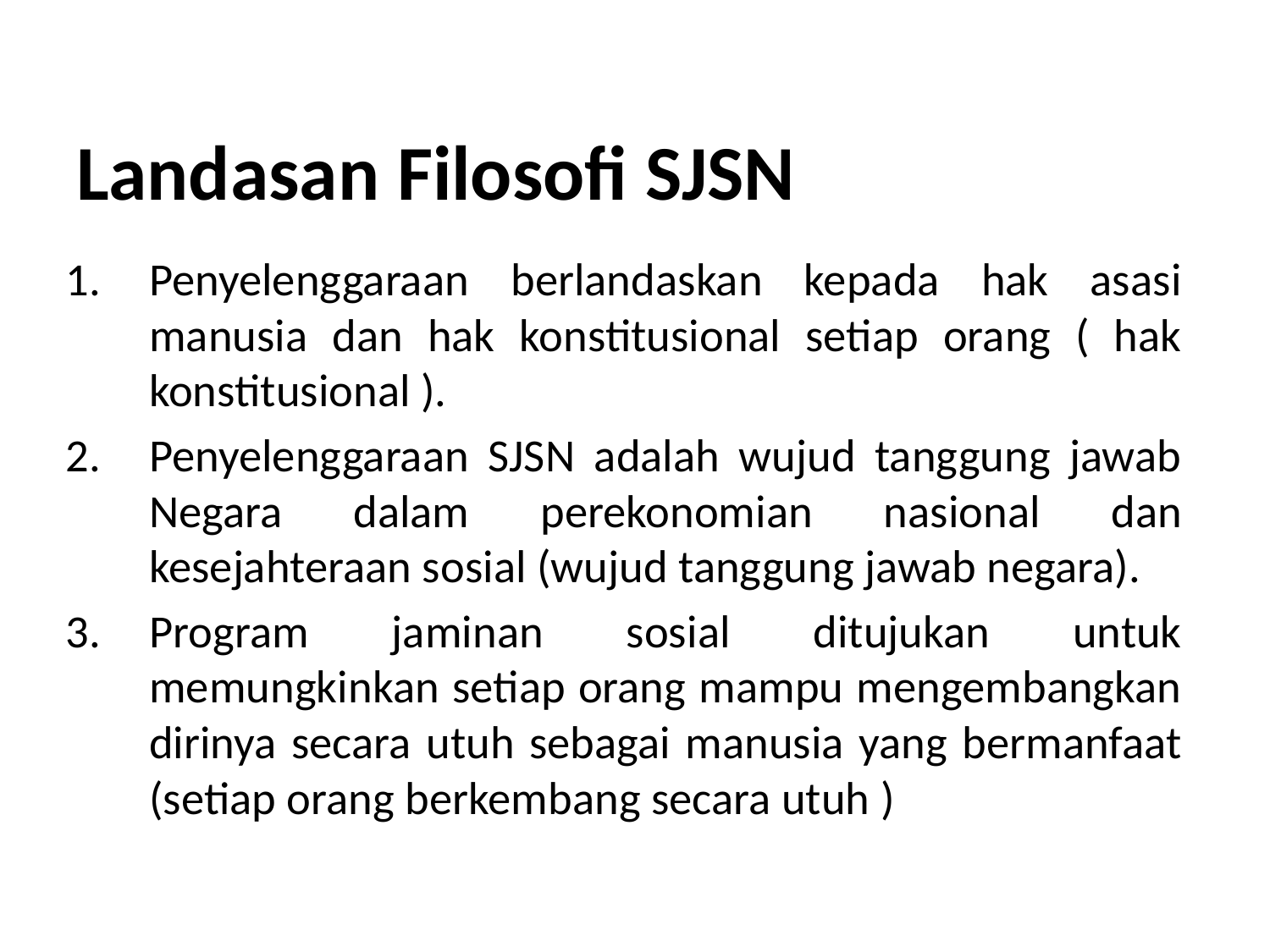

# Landasan Filosofi SJSN
Penyelenggaraan berlandaskan kepada hak asasi manusia dan hak konstitusional setiap orang ( hak konstitusional ).
Penyelenggaraan SJSN adalah wujud tanggung jawab Negara dalam perekonomian nasional dan kesejahteraan sosial (wujud tanggung jawab negara).
Program jaminan sosial ditujukan untuk memungkinkan setiap orang mampu mengembangkan dirinya secara utuh sebagai manusia yang bermanfaat (setiap orang berkembang secara utuh )